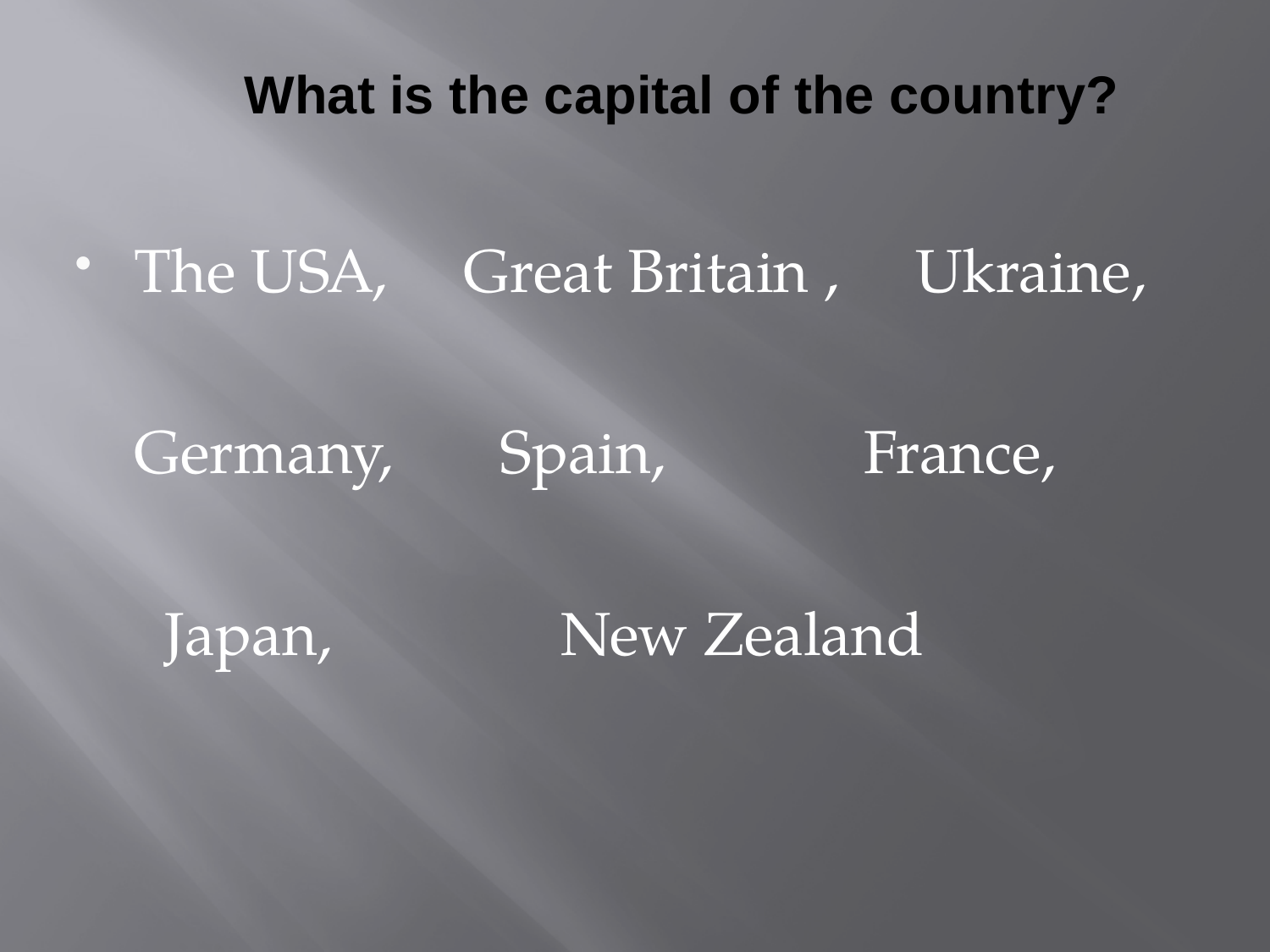

# What is the capital of the country?
The USA,     Great Britain ,     Ukraine, Germany,       Spain,             France,          Japan,               New Zealand